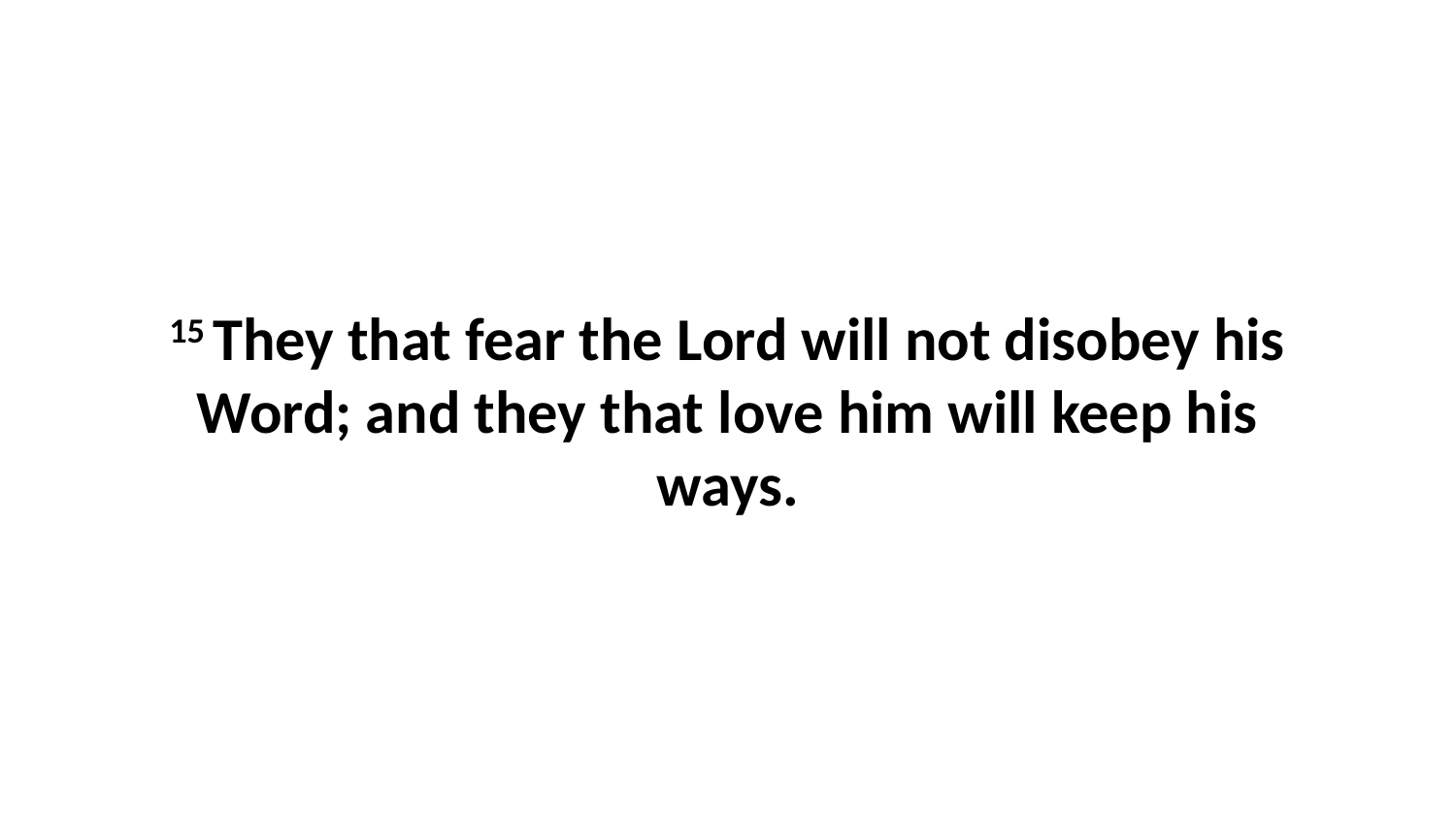

15 They that fear the Lord will not disobey his Word; and they that love him will keep his ways.